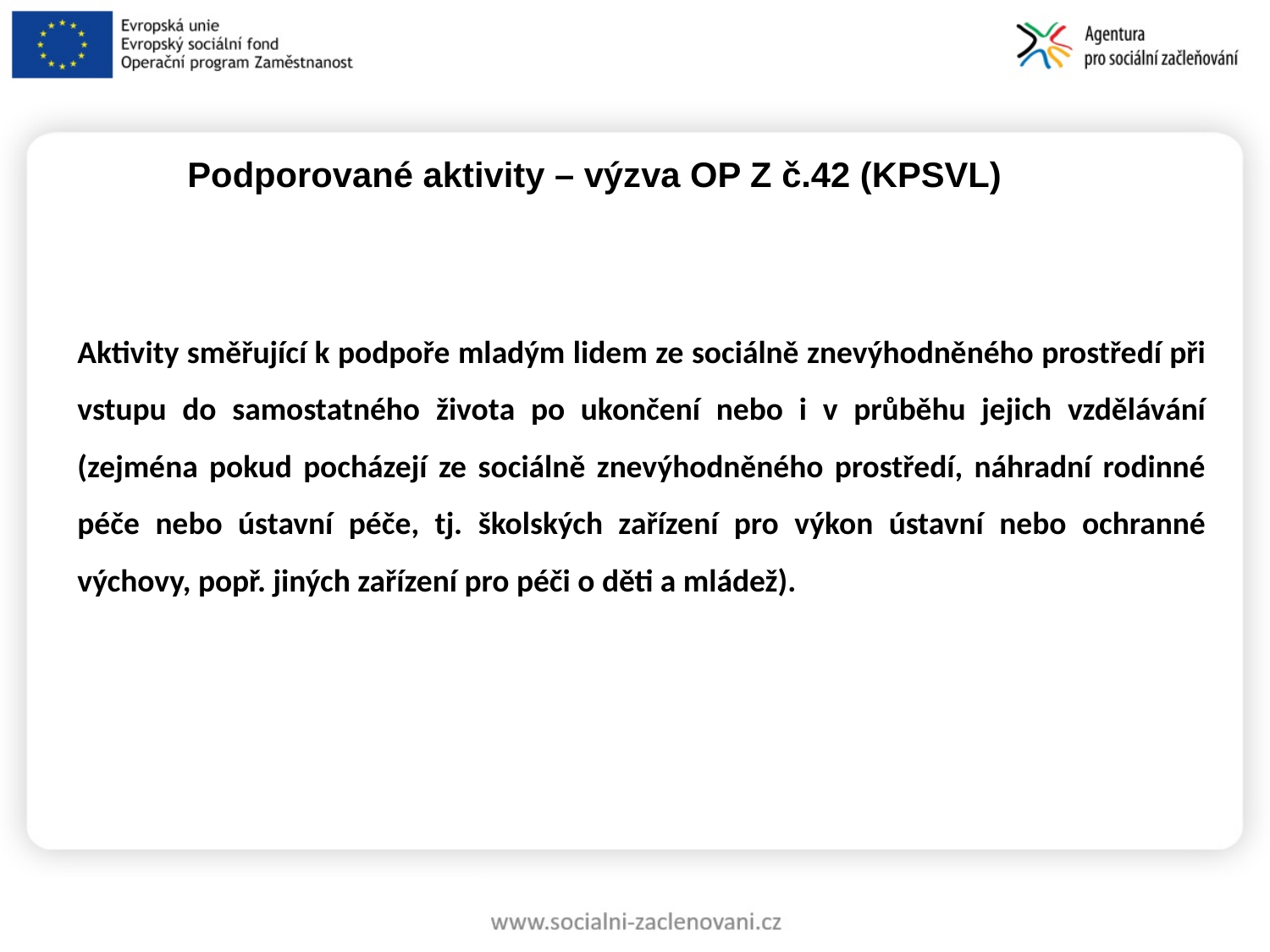

Podporované aktivity – výzva OP Z č.42 (KPSVL)
Aktivity směřující k podpoře mladým lidem ze sociálně znevýhodněného prostředí při vstupu do samostatného života po ukončení nebo i v průběhu jejich vzdělávání (zejména pokud pocházejí ze sociálně znevýhodněného prostředí, náhradní rodinné péče nebo ústavní péče, tj. školských zařízení pro výkon ústavní nebo ochranné výchovy, popř. jiných zařízení pro péči o děti a mládež).